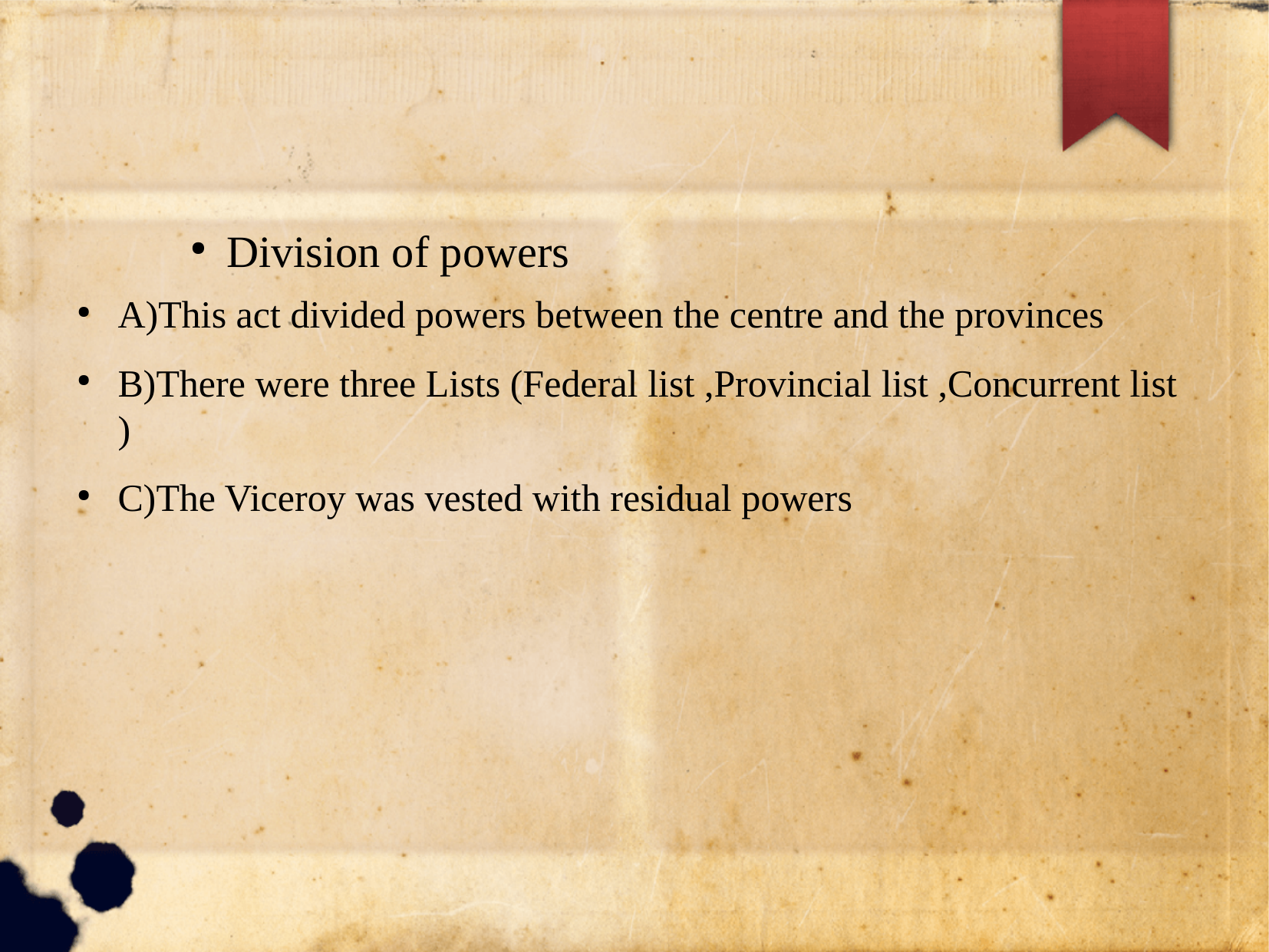

Division of powers
A)This act divided powers between the centre and the provinces
B)There were three Lists (Federal list ,Provincial list ,Concurrent list )
C)The Viceroy was vested with residual powers